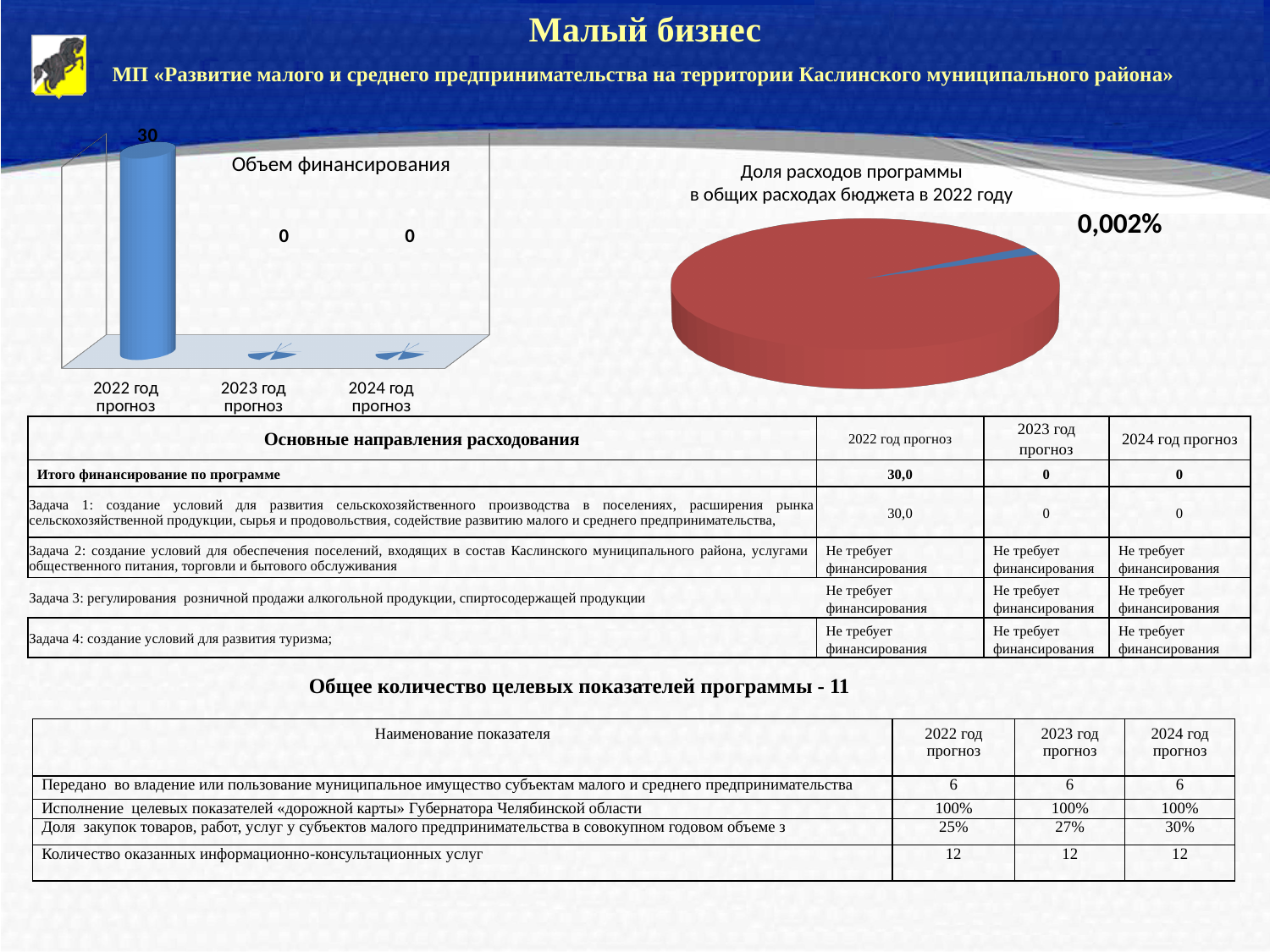

Малый бизнес
МП «Развитие малого и среднего предпринимательства на территории Каслинского муниципального района»

[unsupported chart]

Объем финансирования
Доля расходов программы
в общих расходах бюджета в 2022 году

[unsupported chart]

0,002%
| Основные направления расходования | 2022 год прогноз | 2023 год прогноз | 2024 год прогноз |
| --- | --- | --- | --- |
| Итого финансирование по программе | 30,0 | 0 | 0 |
| Задача 1: создание условий для развития сельскохозяйственного производства в поселениях, расширения рынка сельскохозяйственной продукции, сырья и продовольствия, содействие развитию малого и среднего предпринимательства, | 30,0 | 0 | 0 |
| Задача 2: создание условий для обеспечения поселений, входящих в состав Каслинского муниципального района, услугами общественного питания, торговли и бытового обслуживания | Не требует финансирования | Не требует финансирования | Не требует финансирования |
| Задача 3: регулирования розничной продажи алкогольной продукции, спиртосодержащей продукции | Не требует финансирования | Не требует финансирования | Не требует финансирования |
| Задача 4: создание условий для развития туризма; | Не требует финансирования | Не требует финансирования | Не требует финансирования |
Общее количество целевых показателей программы - 11
| Наименование показателя | 2022 год прогноз | 2023 год прогноз | 2024 год прогноз |
| --- | --- | --- | --- |
| Передано во владение или пользование муниципальное имущество субъектам малого и среднего предпринимательства | 6 | 6 | 6 |
| Исполнение целевых показателей «дорожной карты» Губернатора Челябинской области | 100% | 100% | 100% |
| Доля закупок товаров, работ, услуг у субъектов малого предпринимательства в совокупном годовом объеме з | 25% | 27% | 30% |
| Количество оказанных информационно-консультационных услуг | 12 | 12 | 12 |